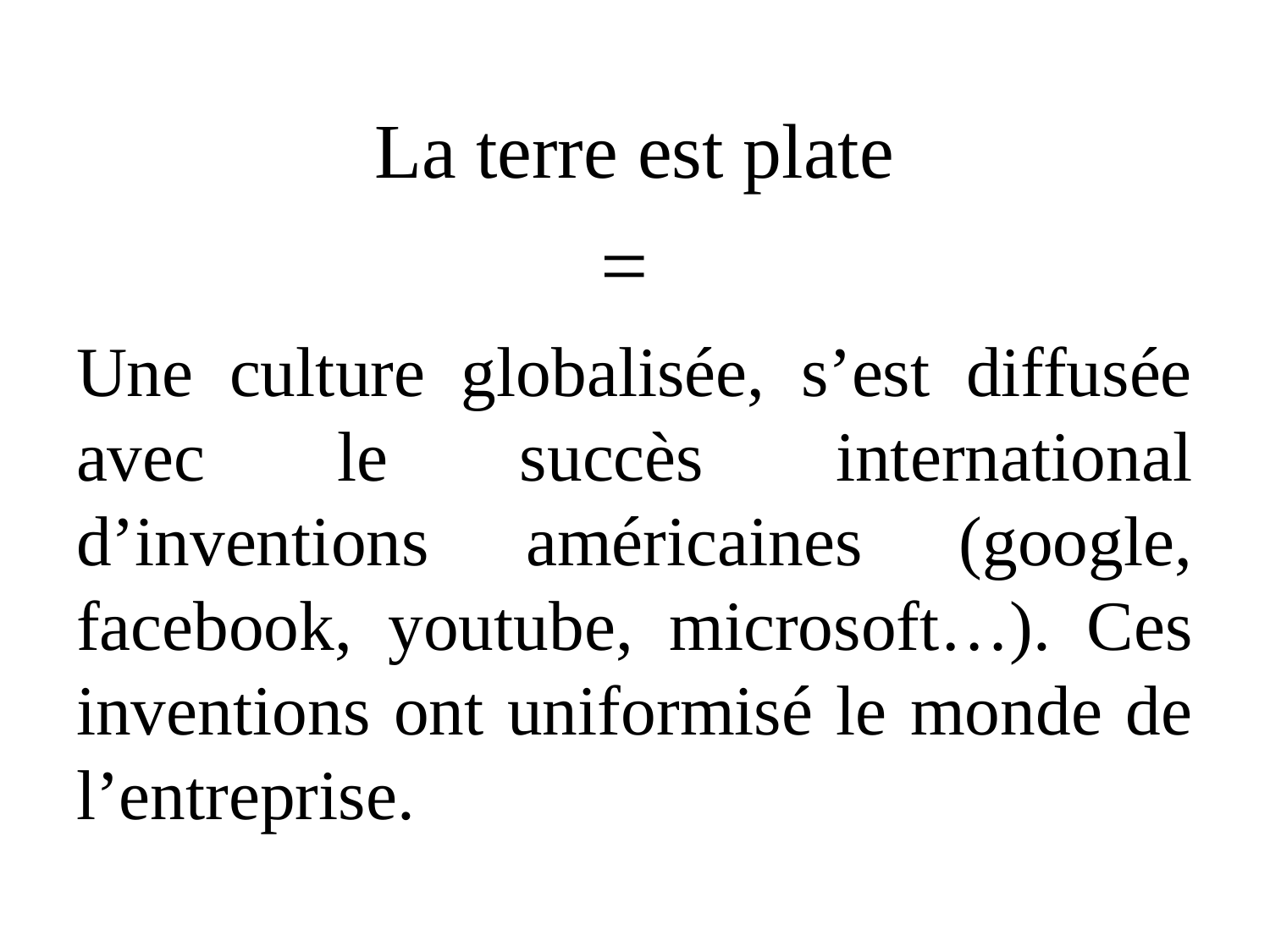

La terre est plate
=
Une culture globalisée, s’est diffusée avec le succès international d’inventions américaines (google, facebook, youtube, microsoft…). Ces inventions ont uniformisé le monde de l’entreprise.